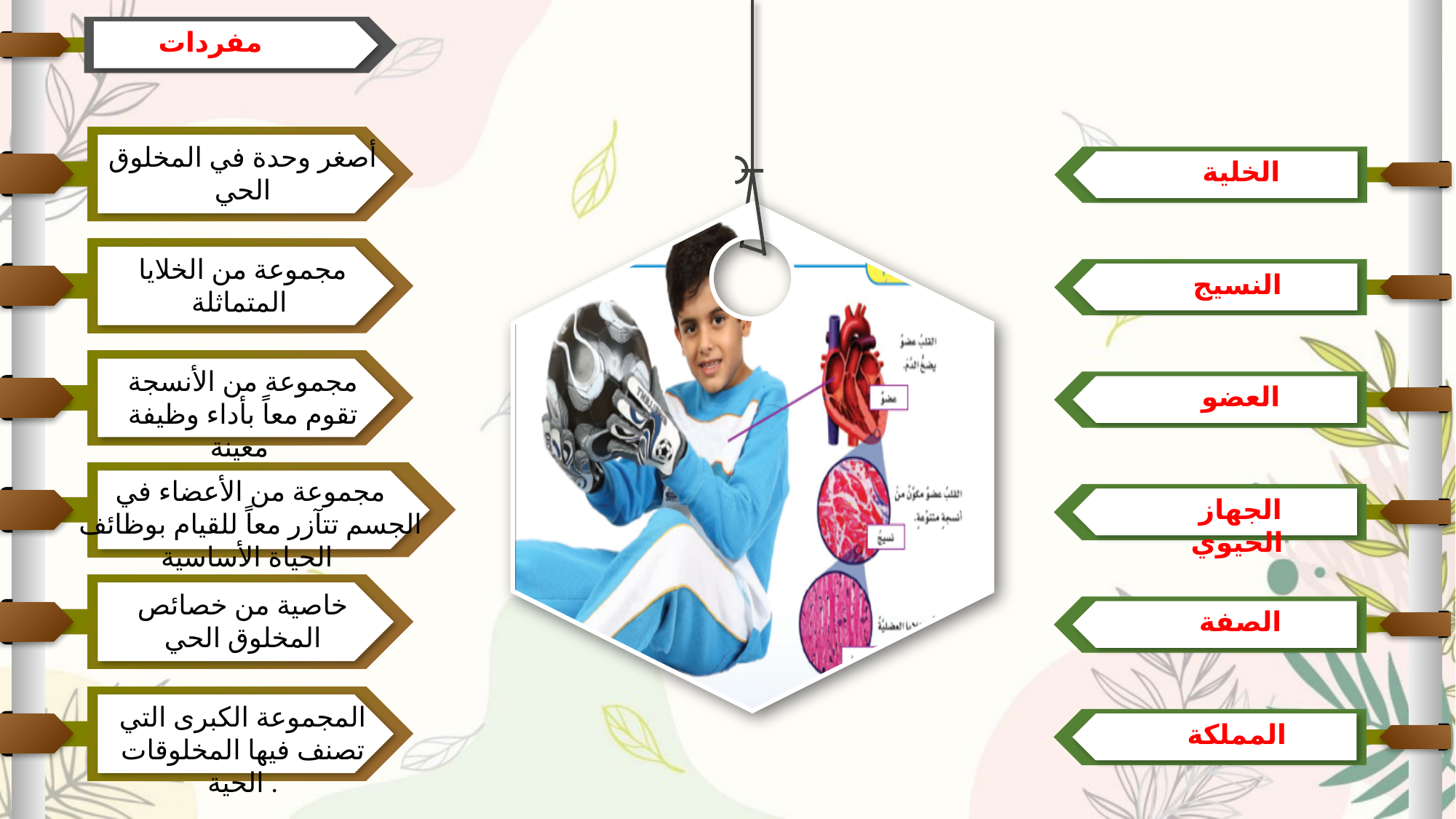

مفردات

أصغر وحدة في المخلوق الحي

الخلية

مجموعة من الخلايا المتماثلة

النسيج

مجموعة من الأنسجة تقوم معاً بأداء وظيفة معينة

العضو

مجموعة من الأعضاء في الجسم تتآزر معاً للقيام بوظائف الحياة الأساسية

الجهاز الحيوي

خاصية من خصائص المخلوق الحي

الصفة

المجموعة الكبرى التي تصنف فيها المخلوقات الحية .

المملكة